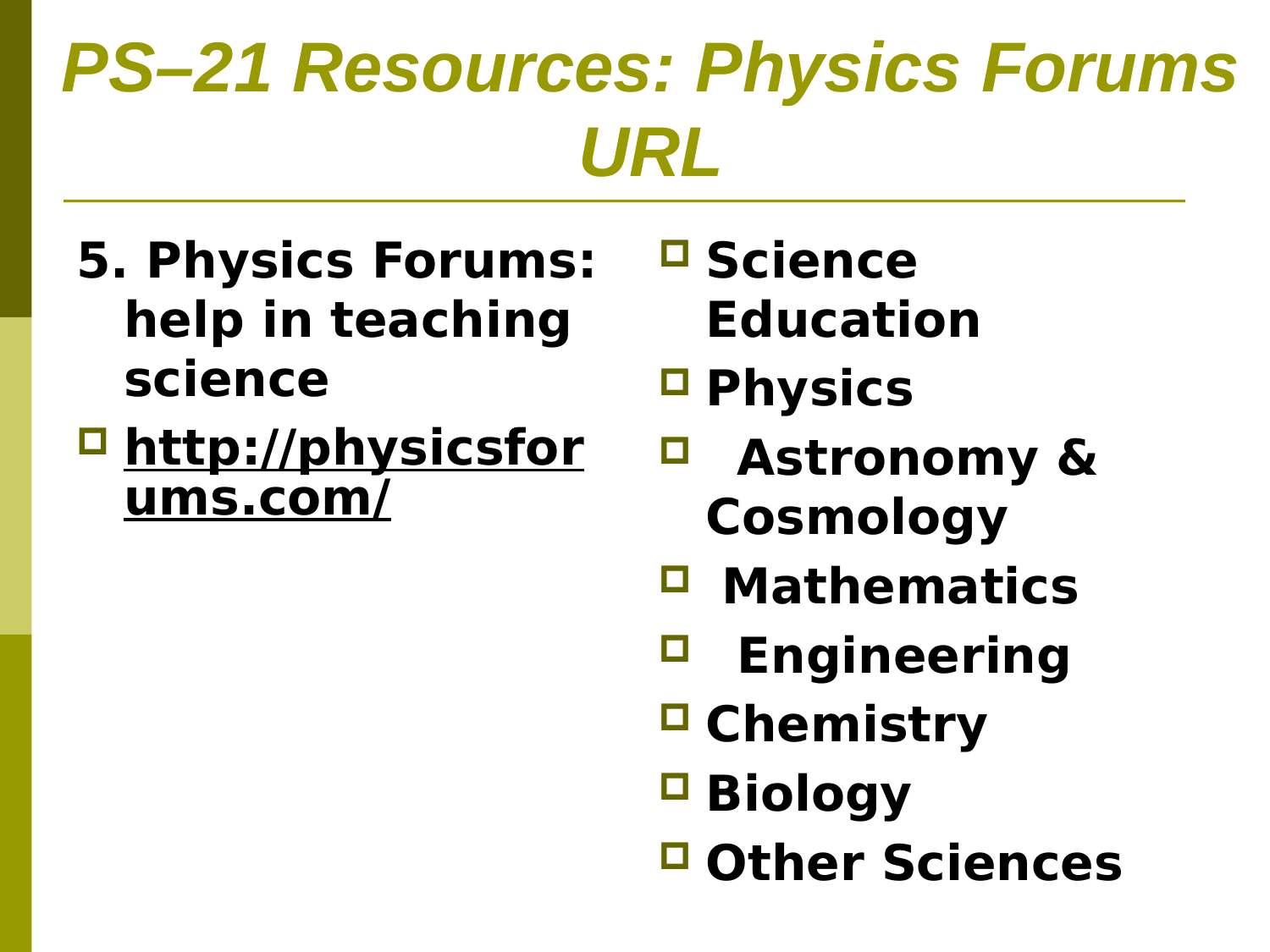

# PS–21 Resources: Physics Forums URL
5. Physics Forums: help in teaching science
http://physicsforums.com/

Science Education
Physics
  Astronomy & Cosmology
 Mathematics
  Engineering
Chemistry
Biology
Other Sciences